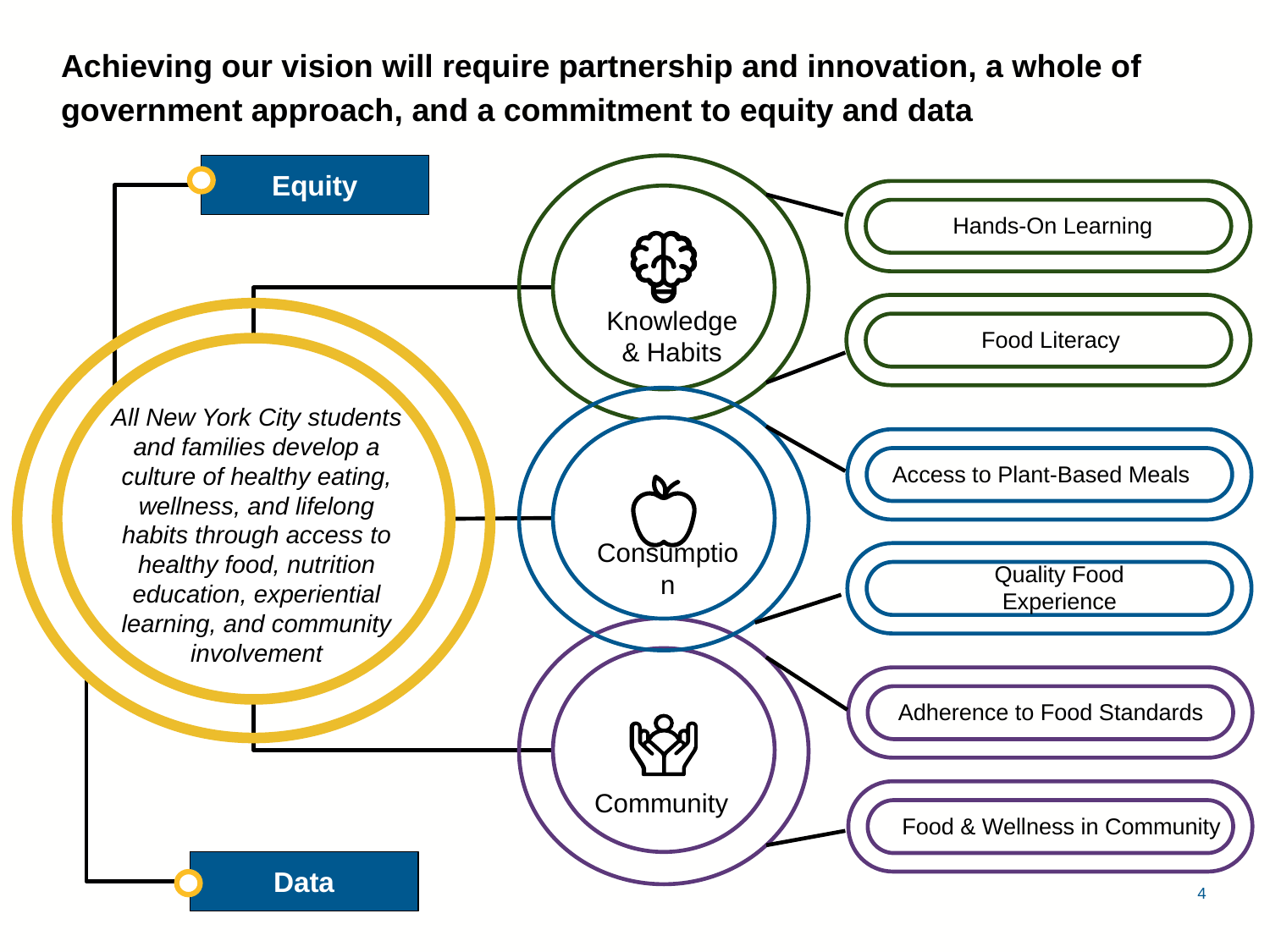

Achieving our vision will require partnership and innovation, a whole of government approach, and a commitment to equity and data
Equity

Hands-On Learning

Knowledge & Habits

Food Literacy

All New York City students and families develop a culture of healthy eating, wellness, and lifelong habits through access to healthy food, nutrition education, experiential learning, and community involvement

Access to Plant-Based Meals

Consumption

Quality Food Experience

Adherence to Food Standards

Community

Food & Wellness in Community
Data